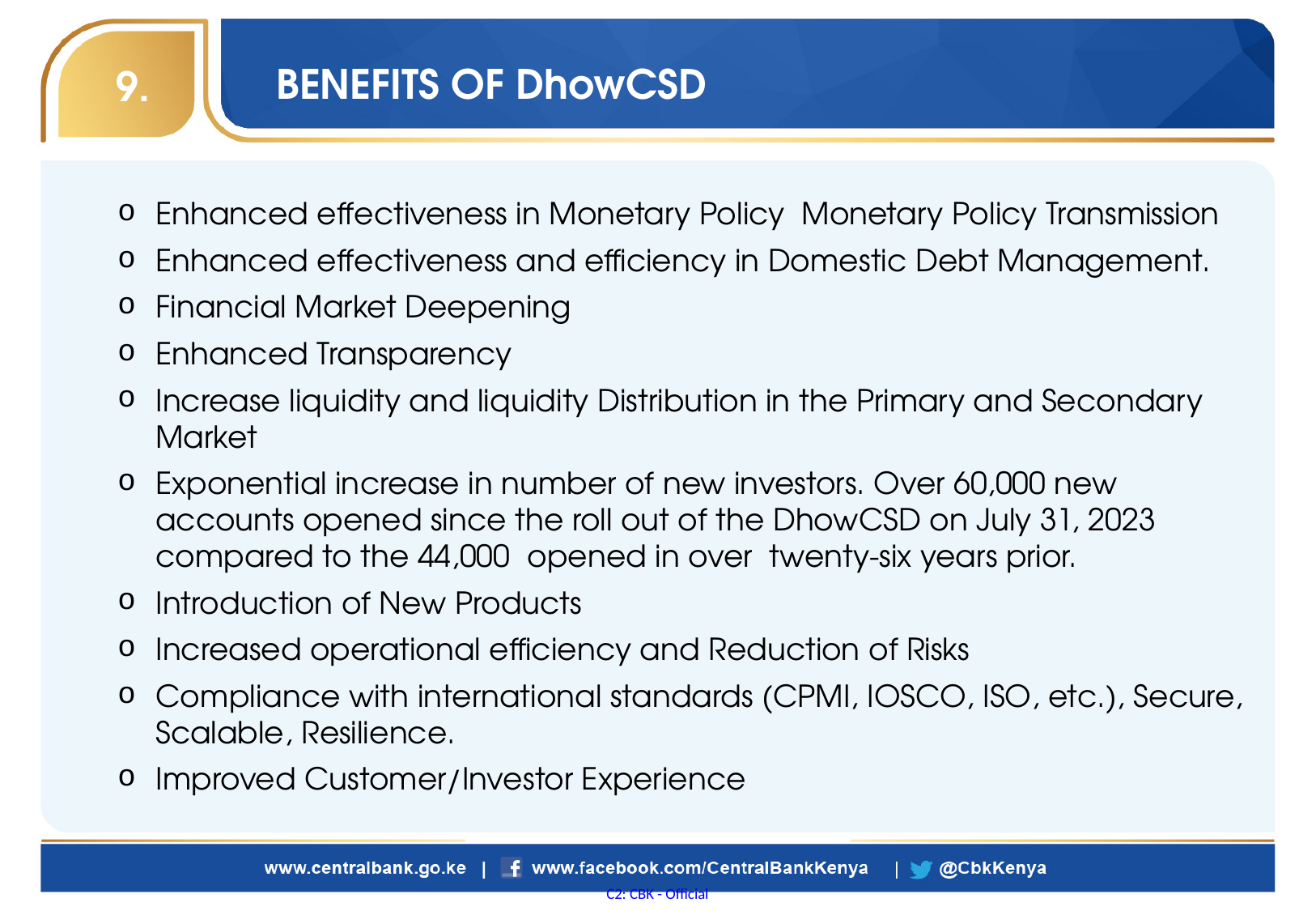

BENEFITS OF DhowCSD
9.
Enhanced effectiveness in Monetary Policy  Monetary Policy Transmission
Enhanced effectiveness and efficiency in Domestic Debt Management.
Financial Market Deepening
Enhanced Transparency
Increase liquidity and liquidity Distribution in the Primary and Secondary Market
Exponential increase in number of new investors. Over 60,000 new accounts opened since the roll out of the DhowCSD on July 31, 2023 compared to the 44,000  opened in over  twenty-six years prior.
Introduction of New Products
Increased operational efficiency and Reduction of Risks
Compliance with international standards (CPMI, IOSCO, ISO, etc.), Secure, Scalable, Resilience.
Improved Customer/Investor Experience